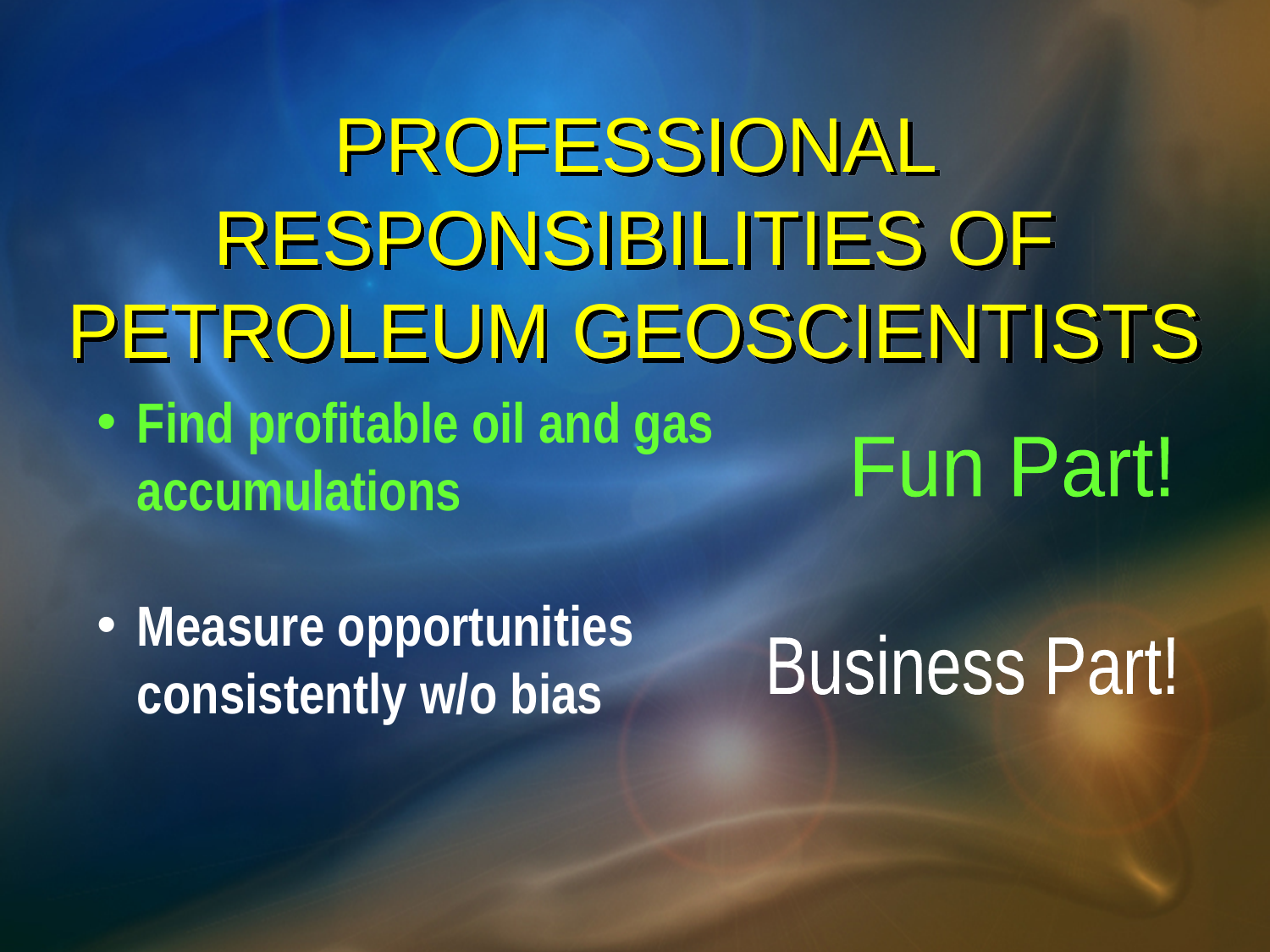

PROFESSIONAL RESPONSIBILITIES OF PETROLEUM GEOSCIENTISTS
Find profitable oil and gas accumulations

Measure opportunities consistently w/o bias
Fun Part!
Business Part!